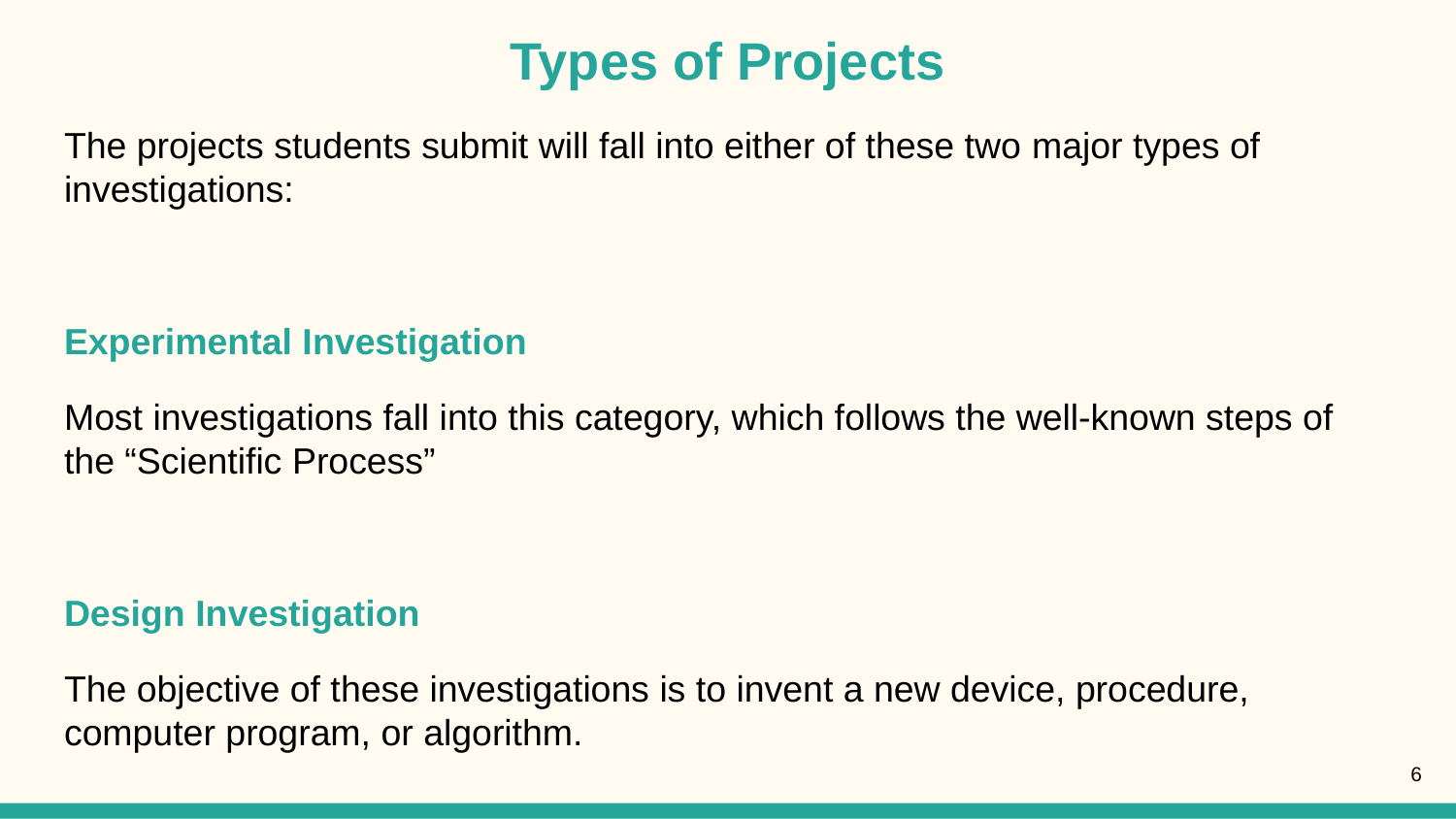

# Types of Projects
The projects students submit will fall into either of these two major types of investigations:

Experimental Investigation
Most investigations fall into this category, which follows the well-known steps of the “Scientific Process”

Design Investigation
The objective of these investigations is to invent a new device, procedure, computer program, or algorithm.
6